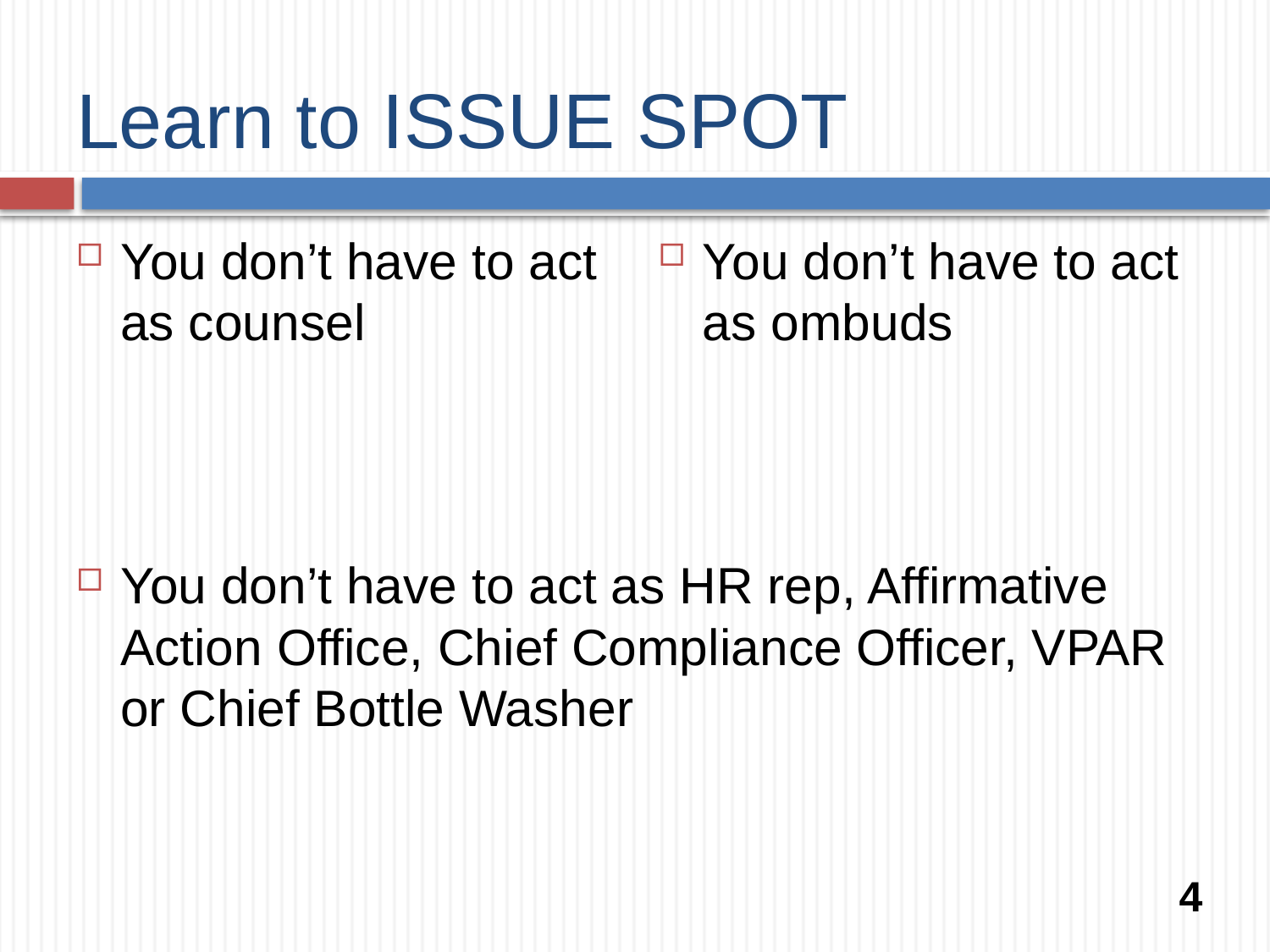

# Learn to ISSUE SPOT
You don’t have to act as counsel
You don’t have to act as ombuds
You don’t have to act as HR rep, Affirmative Action Office, Chief Compliance Officer, VPAR or Chief Bottle Washer
4